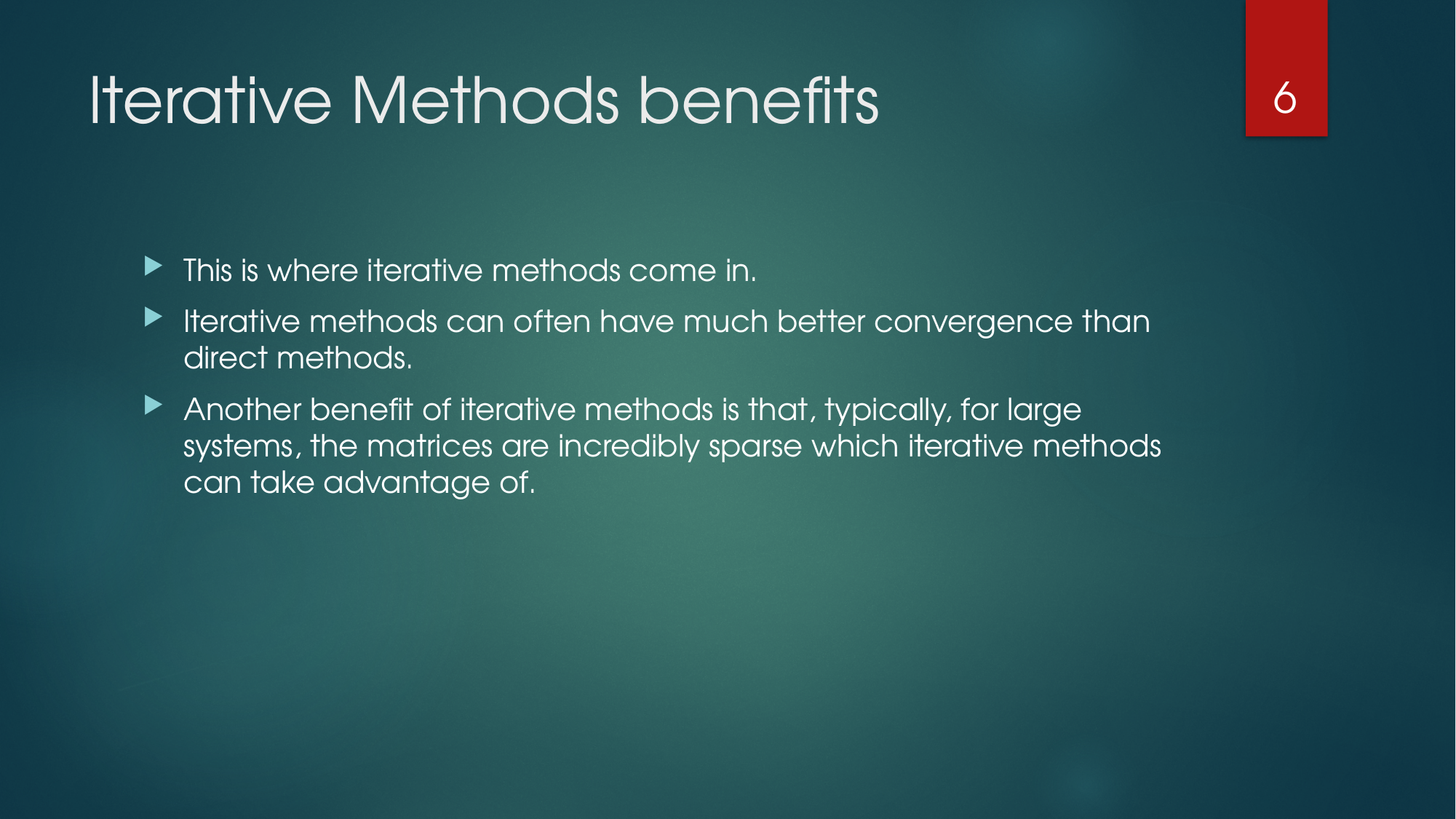

6
# Iterative Methods benefits
This is where iterative methods come in.
Iterative methods can often have much better convergence than direct methods.
Another benefit of iterative methods is that, typically, for large systems, the matrices are incredibly sparse which iterative methods can take advantage of.